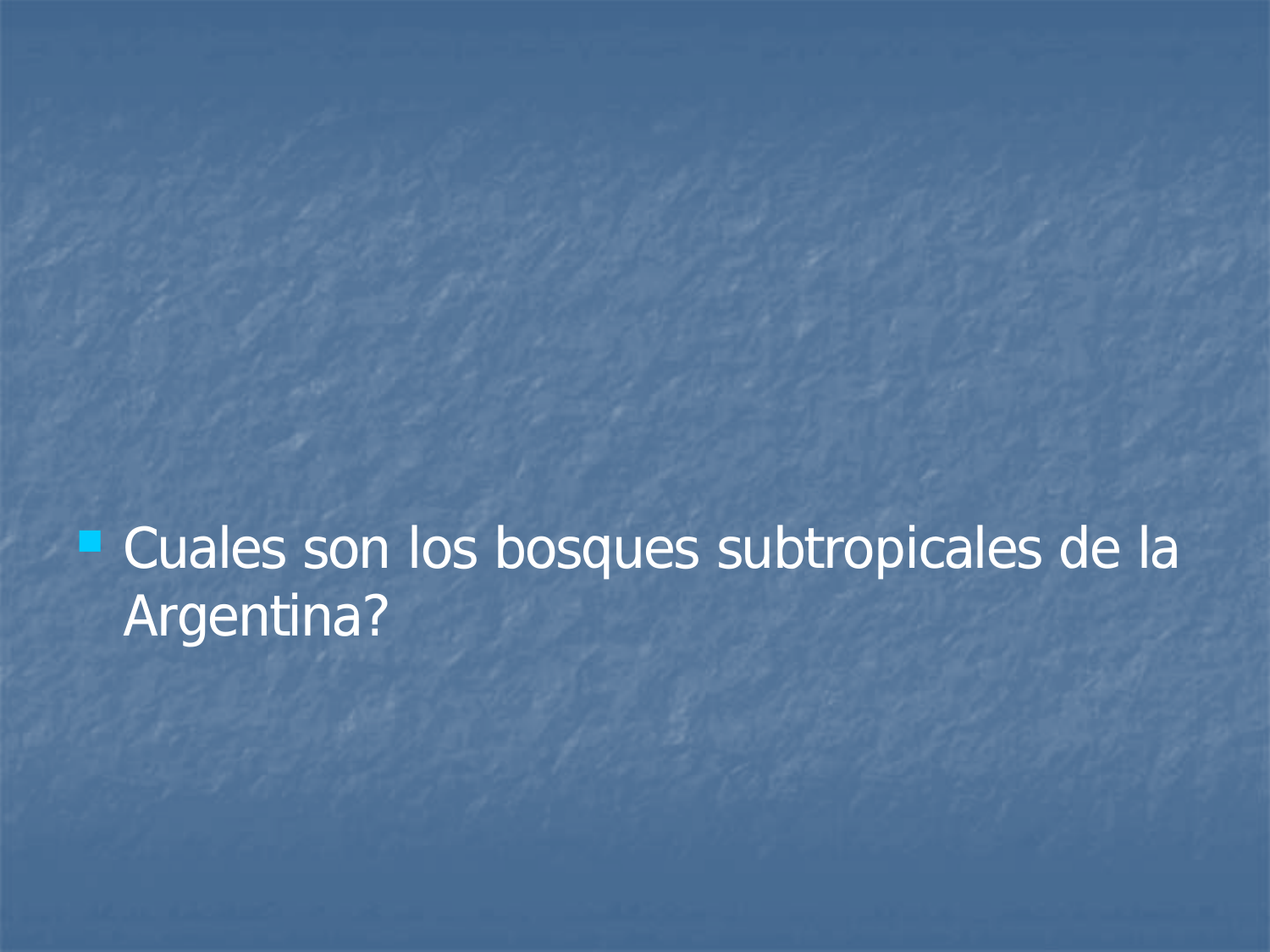

#
Cuales son los bosques subtropicales de la Argentina?